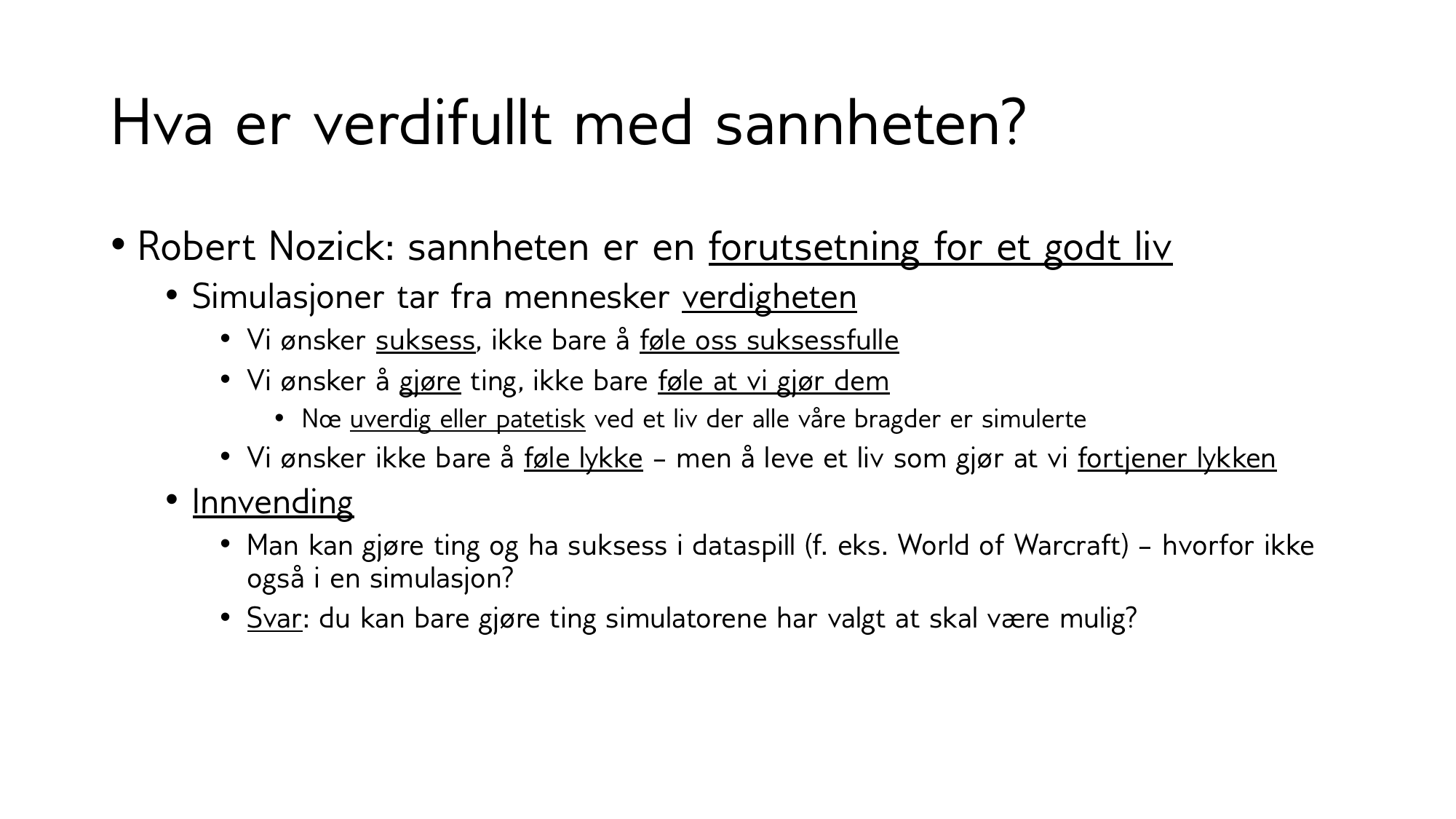

# Hva er verdifullt med sannheten?
Robert Nozick: sannheten er en forutsetning for et godt liv
Simulasjoner tar fra mennesker verdigheten
Vi ønsker suksess, ikke bare å føle oss suksessfulle
Vi ønsker å gjøre ting, ikke bare føle at vi gjør dem
Noe uverdig eller patetisk ved et liv der alle våre bragder er simulerte
Vi ønsker ikke bare å føle lykke – men å leve et liv som gjør at vi fortjener lykken
Innvending
Man kan gjøre ting og ha suksess i dataspill (f. eks. World of Warcraft) – hvorfor ikke også i en simulasjon?
Svar: du kan bare gjøre ting simulatorene har valgt at skal være mulig?